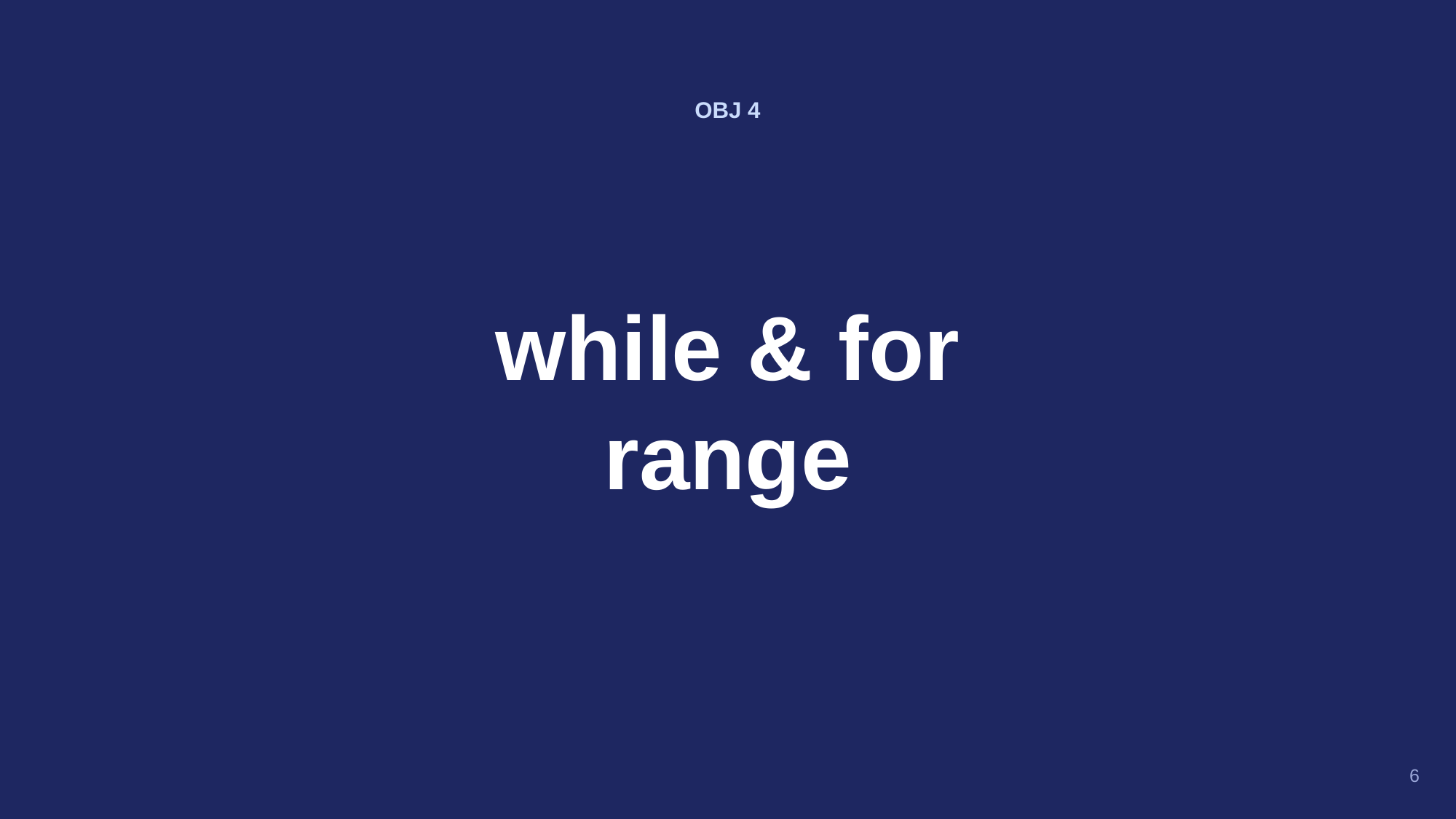

OBJ 4
while & for
range
6